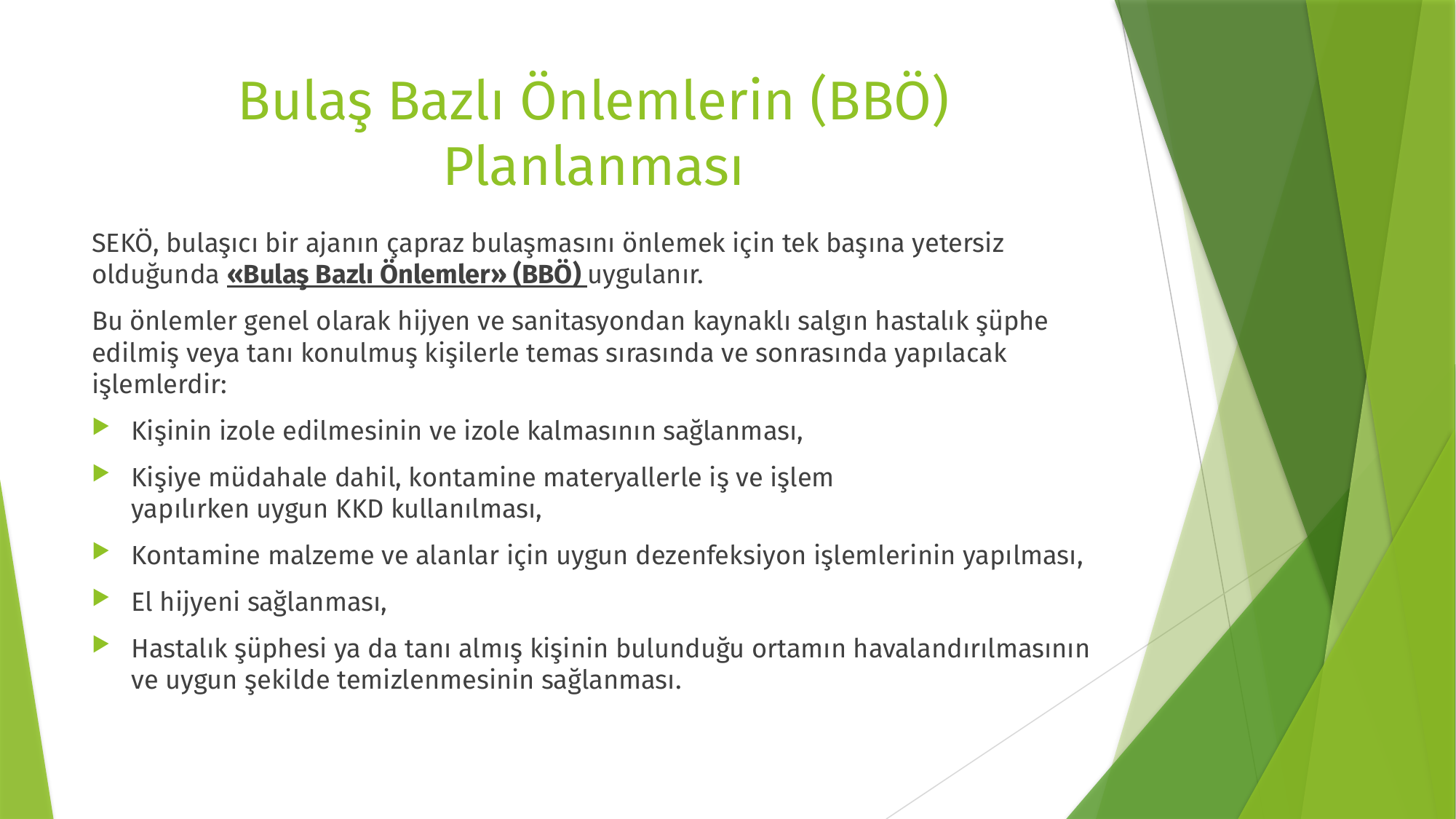

# Bulaş Bazlı Önlemlerin (BBÖ) Planlanması
SEKÖ, bulaşıcı bir ajanın çapraz bulaşmasını önlemek için tek başına yetersiz olduğunda «Bulaş Bazlı Önlemler» (BBÖ) uygulanır.
Bu önlemler genel olarak hijyen ve sanitasyondan kaynaklı salgın hastalık şüphe edilmiş veya tanı konulmuş kişilerle temas sırasında ve sonrasında yapılacak işlemlerdir:
Kişinin izole edilmesinin ve izole kalmasının sağlanması,
Kişiye müdahale dahil, kontamine materyallerle iş ve işlem
yapılırken uygun KKD kullanılması,
Kontamine malzeme ve alanlar için uygun dezenfeksiyon işlemlerinin yapılması,
El hijyeni sağlanması,
Hastalık şüphesi ya da tanı almış kişinin bulunduğu ortamın havalandırılmasının ve uygun şekilde temizlenmesinin sağlanması.